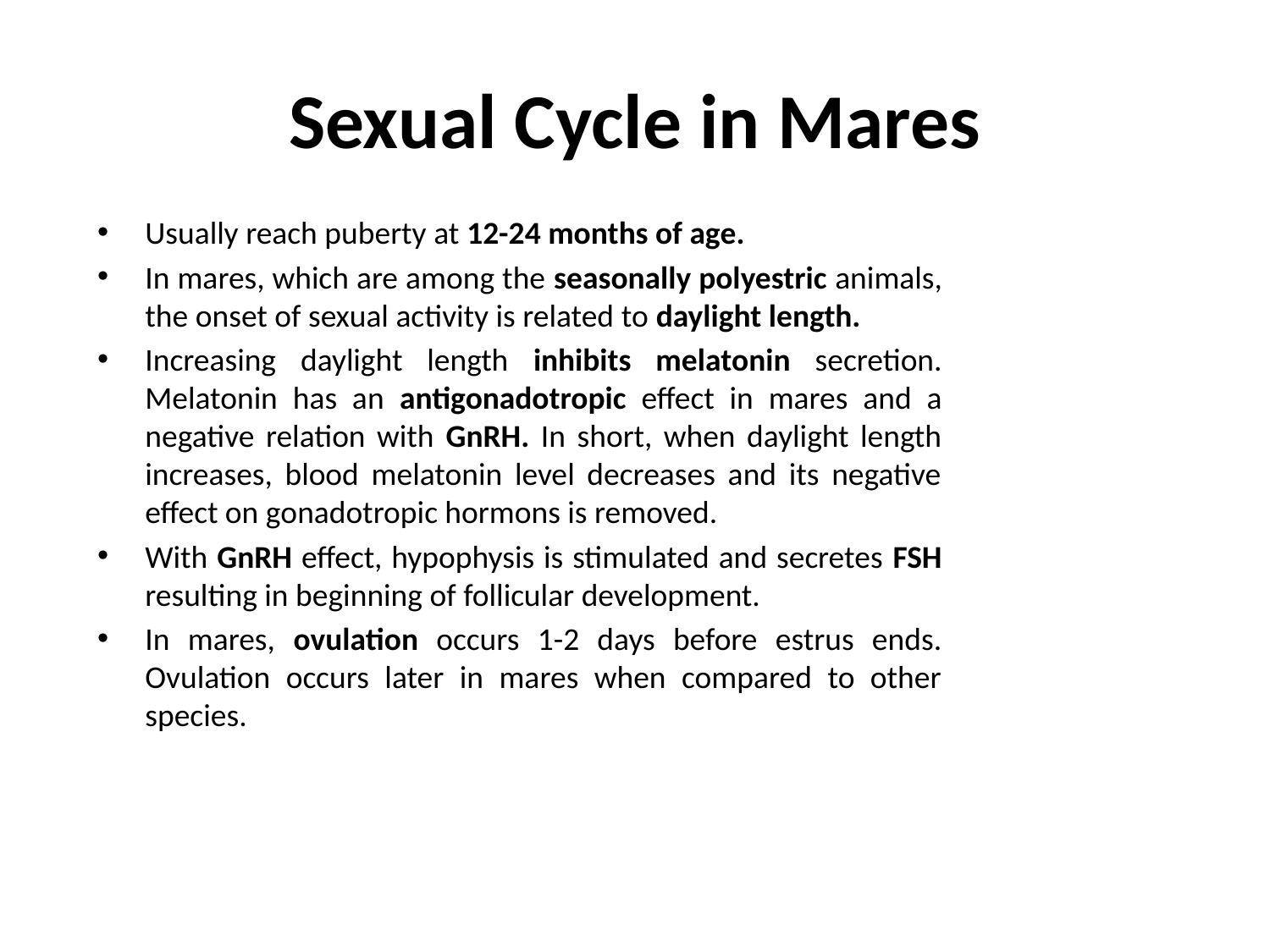

# Sexual Cycle in Mares
Usually reach puberty at 12-24 months of age.
In mares, which are among the seasonally polyestric animals, the onset of sexual activity is related to daylight length.
Increasing daylight length inhibits melatonin secretion. Melatonin has an antigonadotropic effect in mares and a negative relation with GnRH. In short, when daylight length increases, blood melatonin level decreases and its negative effect on gonadotropic hormons is removed.
With GnRH effect, hypophysis is stimulated and secretes FSH resulting in beginning of follicular development.
In mares, ovulation occurs 1-2 days before estrus ends. Ovulation occurs later in mares when compared to other species.